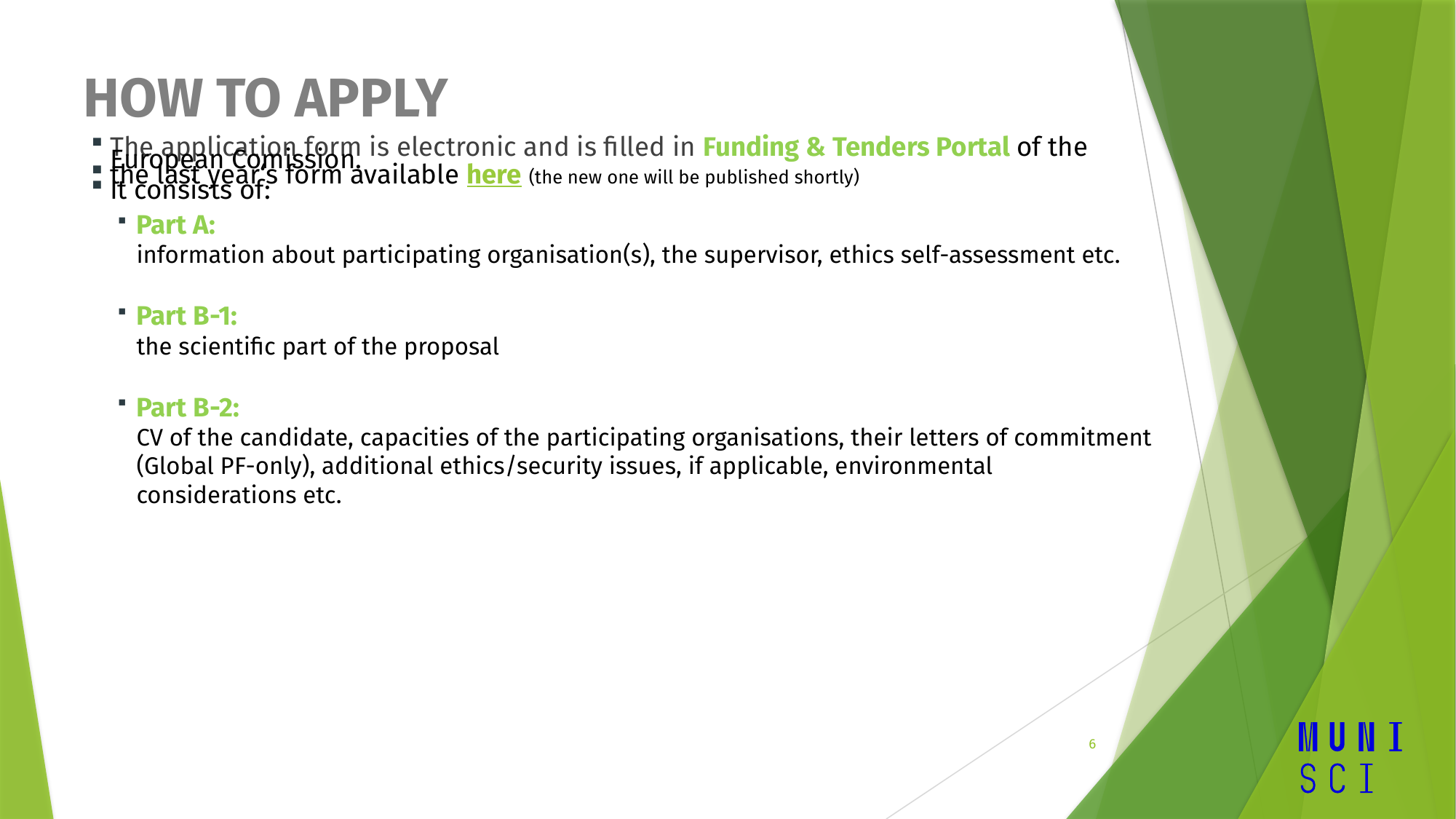

# HOW TO APPLY
The application form is electronic and is filled in Funding & Tenders Portal of the European Comission.
the last year‘s form available here (the new one will be published shortly)
It consists of:
Part A:
information about participating organisation(s), the supervisor, ethics self-assessment etc.

Part B-1:
the scientific part of the proposal

Part B-2:
CV of the candidate, capacities of the participating organisations, their letters of commitment (Global PF-only), additional ethics/security issues, if applicable, environmental considerations etc.

6